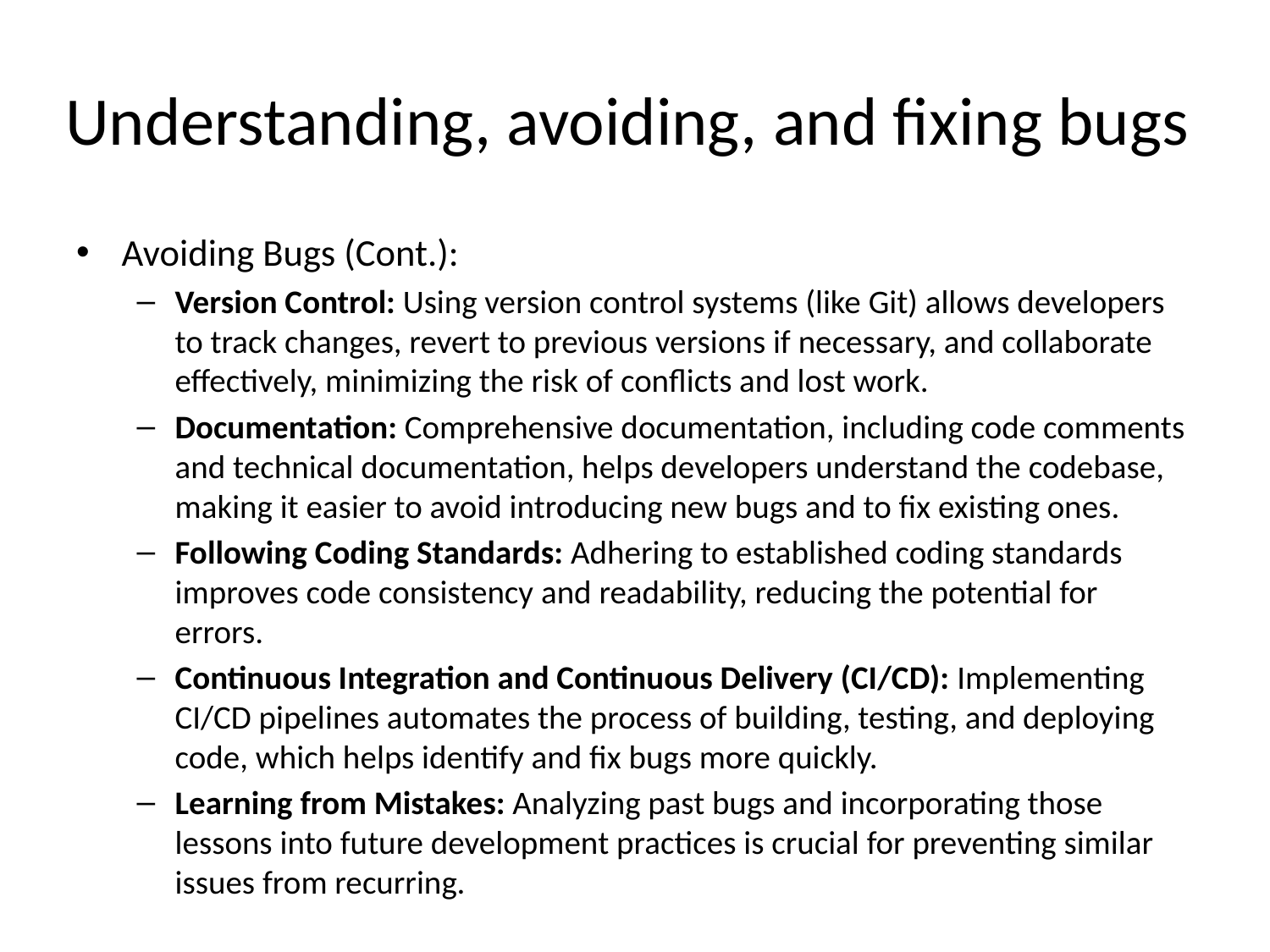

# Understanding, avoiding, and fixing bugs
Avoiding Bugs (Cont.):
Version Control: Using version control systems (like Git) allows developers to track changes, revert to previous versions if necessary, and collaborate effectively, minimizing the risk of conflicts and lost work.
Documentation: Comprehensive documentation, including code comments and technical documentation, helps developers understand the codebase, making it easier to avoid introducing new bugs and to fix existing ones.
Following Coding Standards: Adhering to established coding standards improves code consistency and readability, reducing the potential for errors.
Continuous Integration and Continuous Delivery (CI/CD): Implementing CI/CD pipelines automates the process of building, testing, and deploying code, which helps identify and fix bugs more quickly.
Learning from Mistakes: Analyzing past bugs and incorporating those lessons into future development practices is crucial for preventing similar issues from recurring.